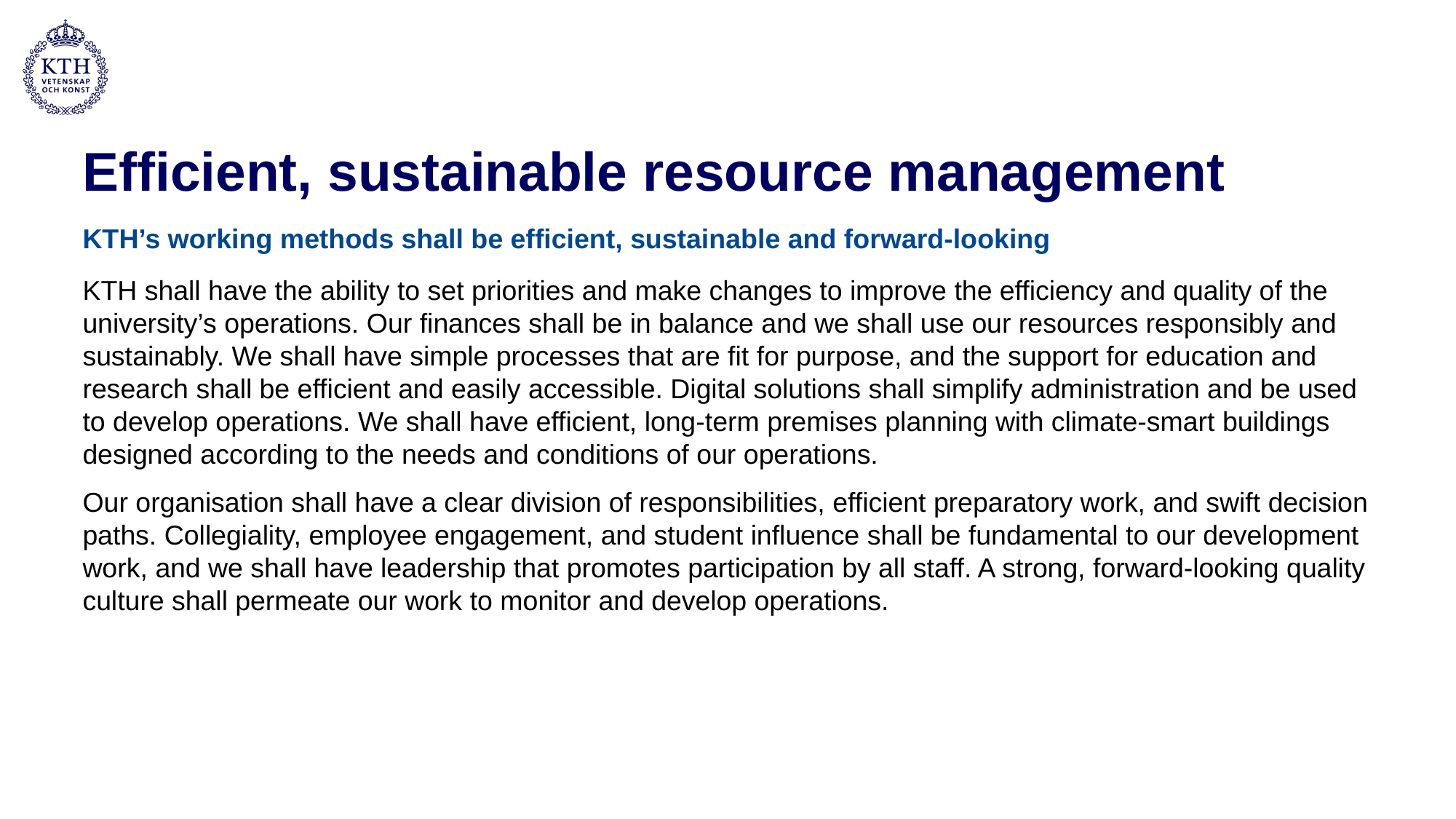

# Efficient, sustainable resource management
KTH’s working methods shall be efficient, sustainable and forward-looking
KTH shall have the ability to set priorities and make changes to improve the efficiency and quality of the university’s operations. Our finances shall be in balance and we shall use our resources responsibly and sustainably. We shall have simple processes that are fit for purpose, and the support for education and research shall be efficient and easily accessible. Digital solutions shall simplify administration and be used to develop operations. We shall have efficient, long-term premises planning with climate-smart buildings designed according to the needs and conditions of our operations.
Our organisation shall have a clear division of responsibilities, efficient preparatory work, and swift decision paths. Collegiality, employee engagement, and student influence shall be fundamental to our development work, and we shall have leadership that promotes participation by all staff. A strong, forward-looking quality culture shall permeate our work to monitor and develop operations.